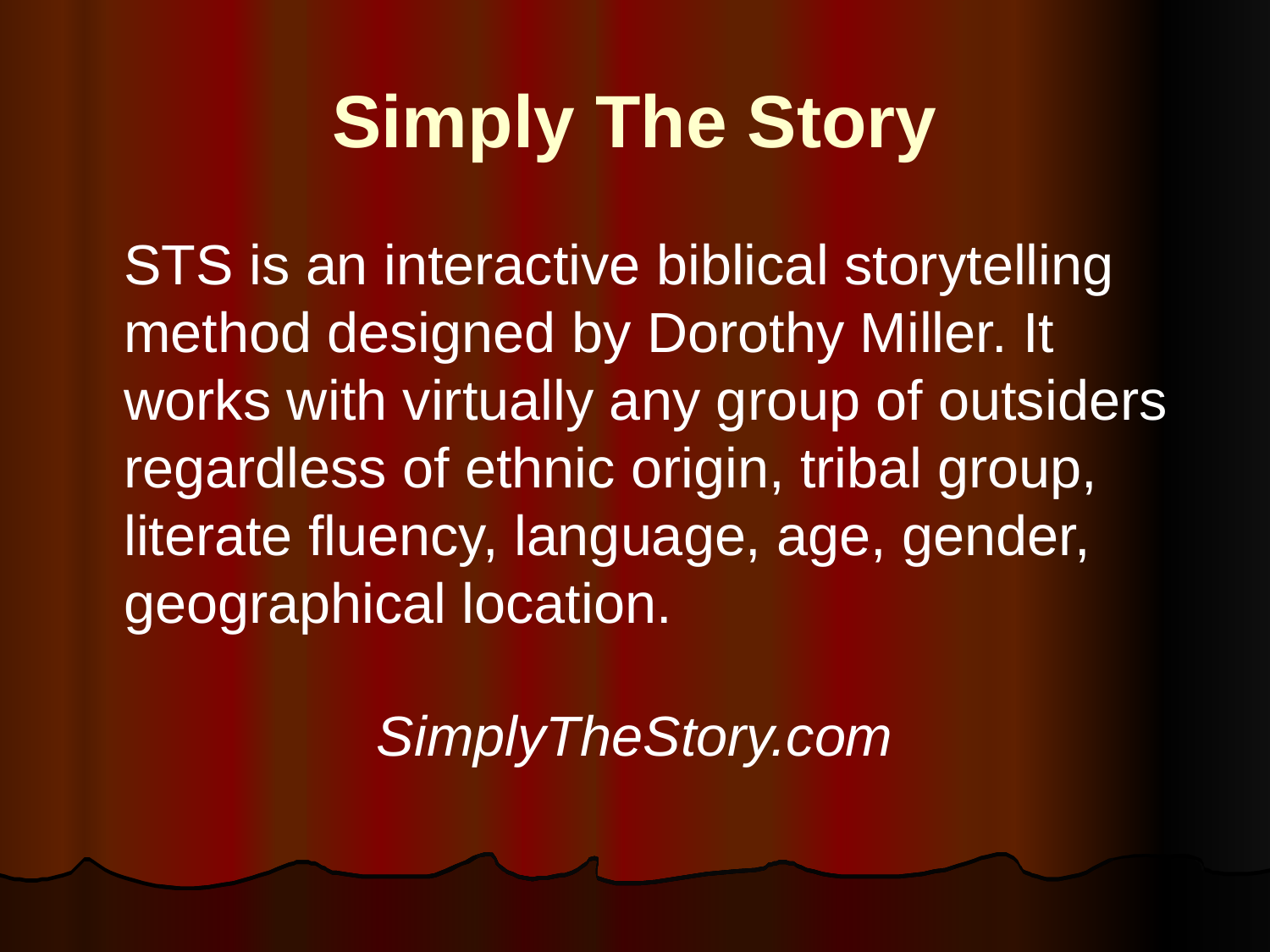

# Simply The Story
	STS is an interactive biblical storytelling method designed by Dorothy Miller. It works with virtually any group of outsiders regardless of ethnic origin, tribal group, literate fluency, language, age, gender, geographical location.

SimplyTheStory.com